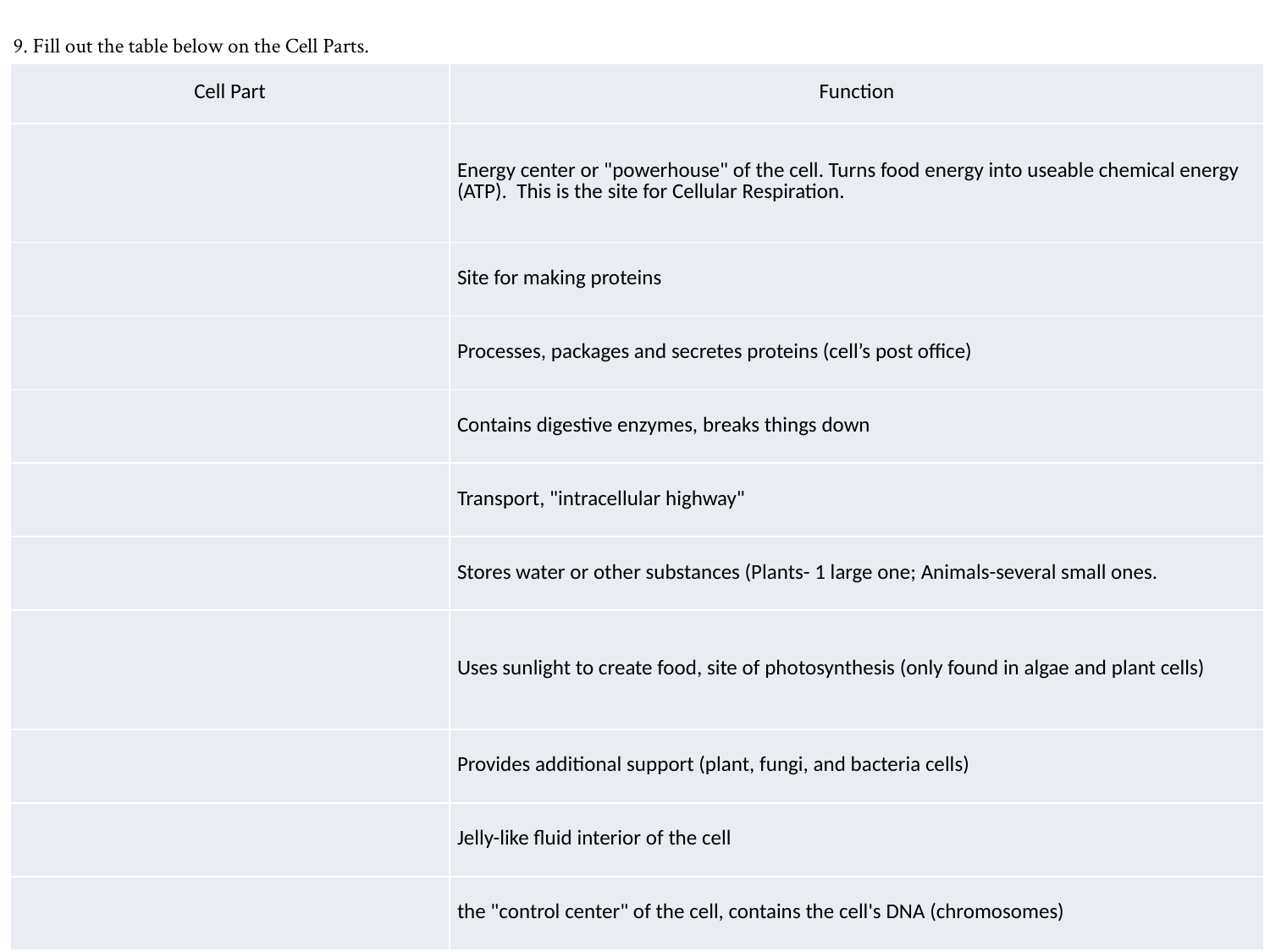

9. Fill out the table below on the Cell Parts.

| Cell Part | Function |
| --- | --- |
|  | Energy center or "powerhouse" of the cell. Turns food energy into useable chemical energy (ATP). This is the site for Cellular Respiration. |
|  | Site for making proteins |
|  | Processes, packages and secretes proteins (cell’s post office) |
|  | Contains digestive enzymes, breaks things down |
|  | Transport, "intracellular highway" |
|  | Stores water or other substances (Plants- 1 large one; Animals-several small ones. |
|  | Uses sunlight to create food, site of photosynthesis (only found in algae and plant cells) |
|  | Provides additional support (plant, fungi, and bacteria cells) |
|  | Jelly-like fluid interior of the cell |
|  | the "control center" of the cell, contains the cell's DNA (chromosomes) |